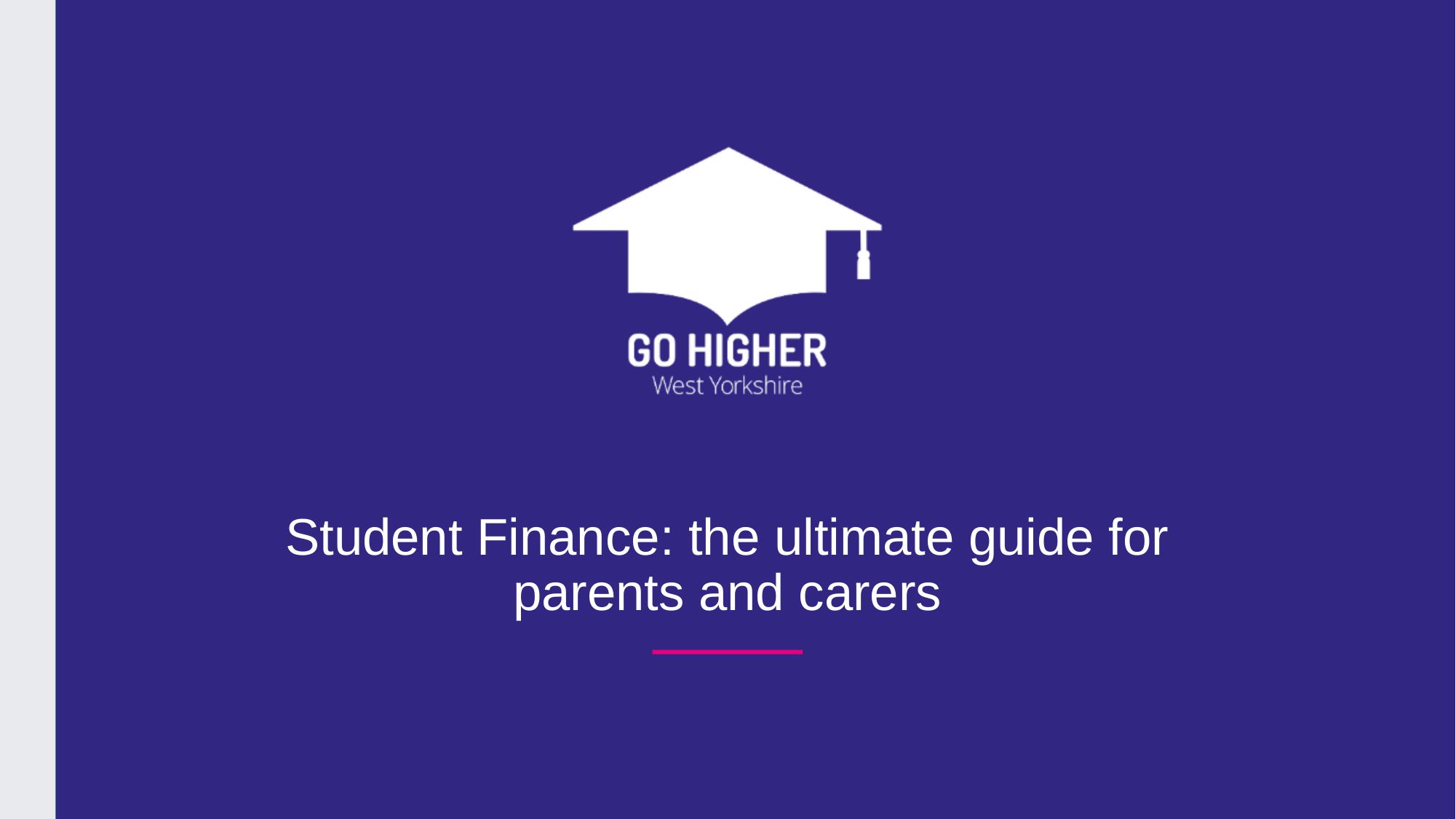

# Student Finance: the ultimate guide for parents and carers